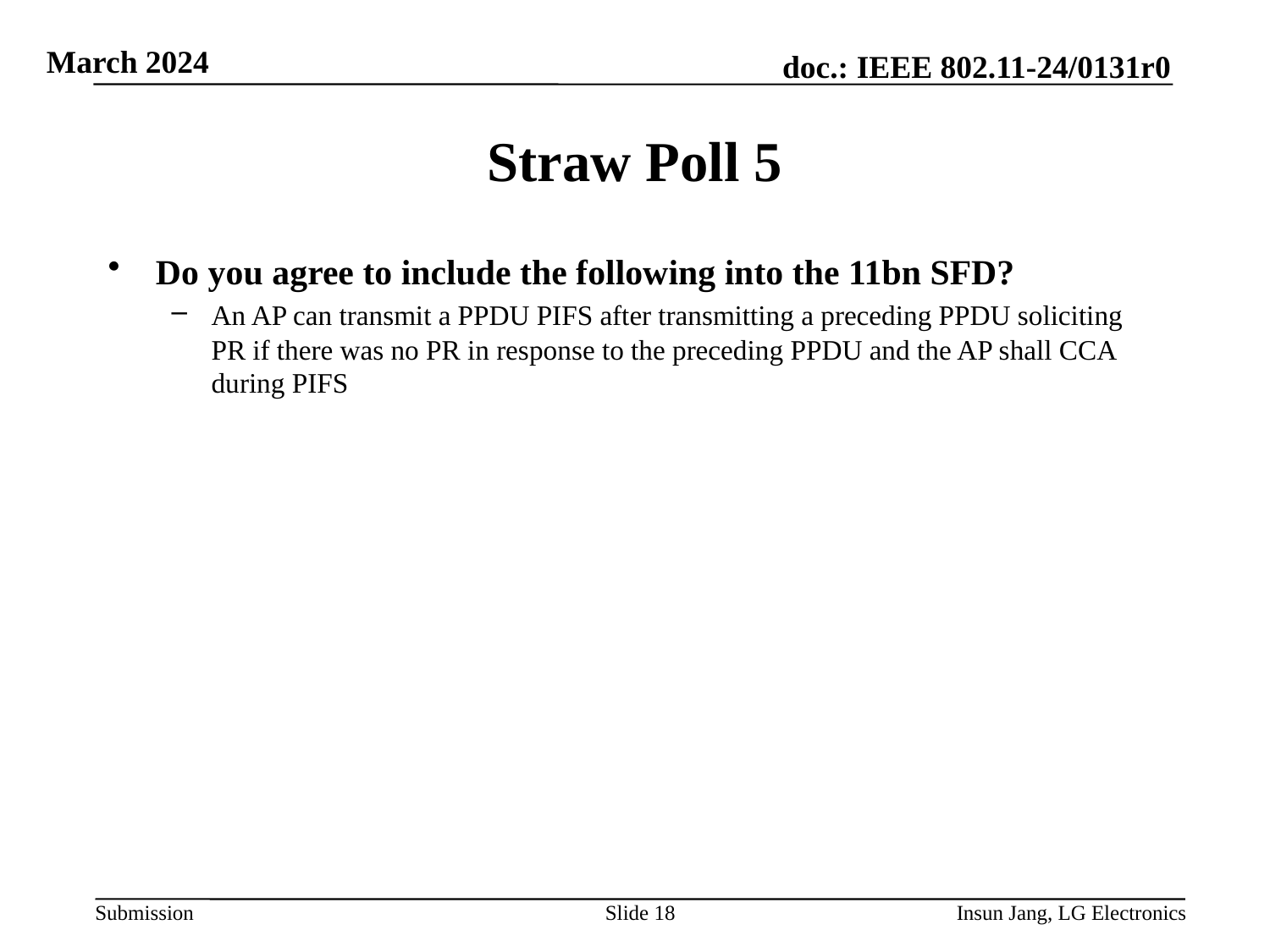

# Straw Poll 5
Do you agree to include the following into the 11bn SFD?
An AP can transmit a PPDU PIFS after transmitting a preceding PPDU soliciting PR if there was no PR in response to the preceding PPDU and the AP shall CCA during PIFS
Slide 18
Insun Jang, LG Electronics